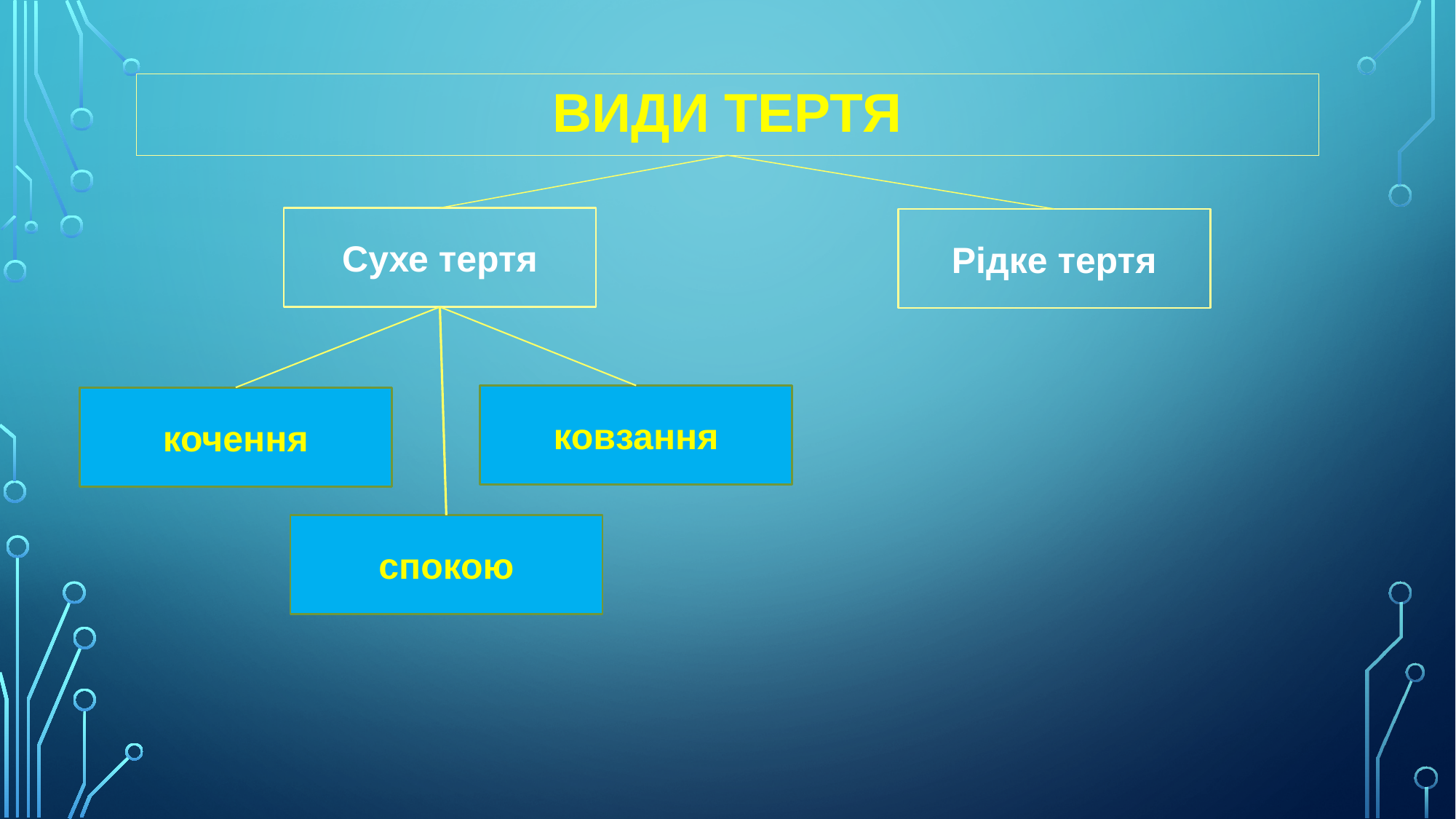

# Види тертя
Сухе тертя
Рідке тертя
ковзання
кочення
спокою